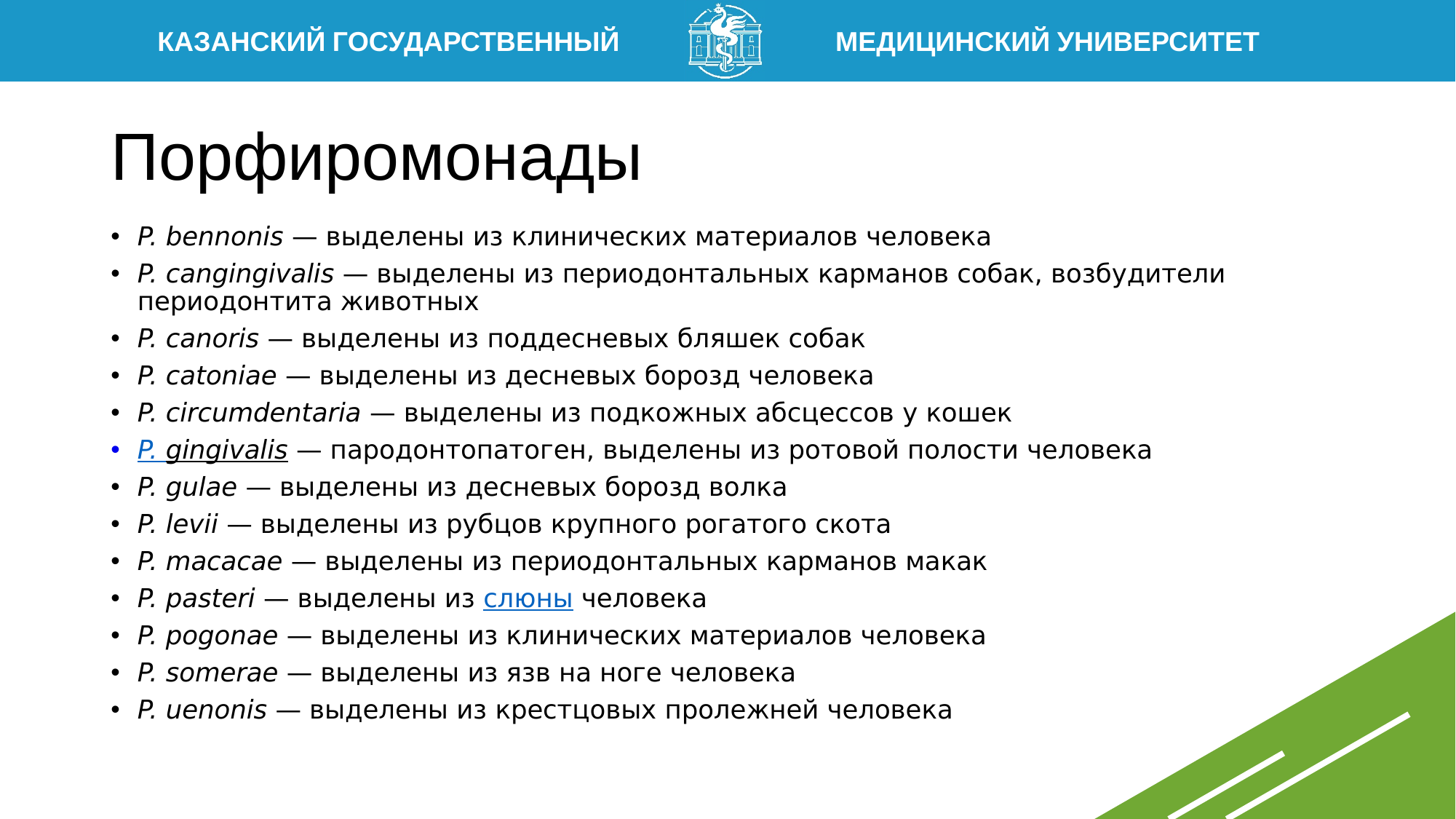

# Порфиромонады
P. bennonis — выделены из клинических материалов человека
P. cangingivalis — выделены из периодонтальных карманов собак, возбудители периодонтита животных
P. canoris — выделены из поддесневых бляшек собак
P. catoniae — выделены из десневых борозд человека
P. circumdentaria — выделены из подкожных абсцессов у кошек
P. gingivalis — пародонтопатоген, выделены из ротовой полости человека
P. gulae — выделены из десневых борозд волка
P. levii — выделены из рубцов крупного рогатого скота
P. macacae — выделены из периодонтальных карманов макак
P. pasteri — выделены из слюны человека
P. pogonae — выделены из клинических материалов человека
P. somerae — выделены из язв на ноге человека
P. uenonis — выделены из крестцовых пролежней человека